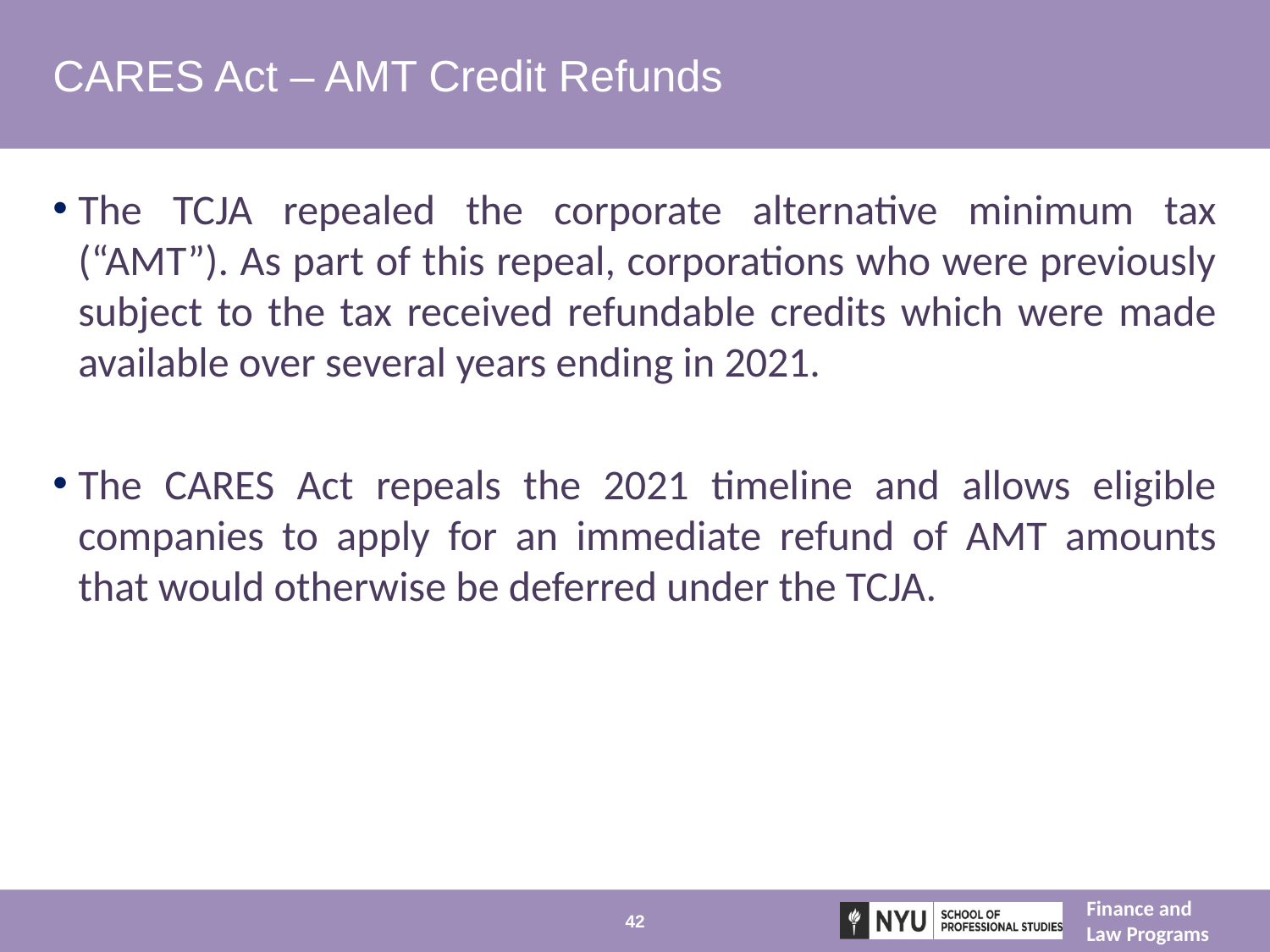

# CARES Act – AMT Credit Refunds
The TCJA repealed the corporate alternative minimum tax (“AMT”). As part of this repeal, corporations who were previously subject to the tax received refundable credits which were made available over several years ending in 2021.

The CARES Act repeals the 2021 timeline and allows eligible companies to apply for an immediate refund of AMT amounts that would otherwise be deferred under the TCJA.

42